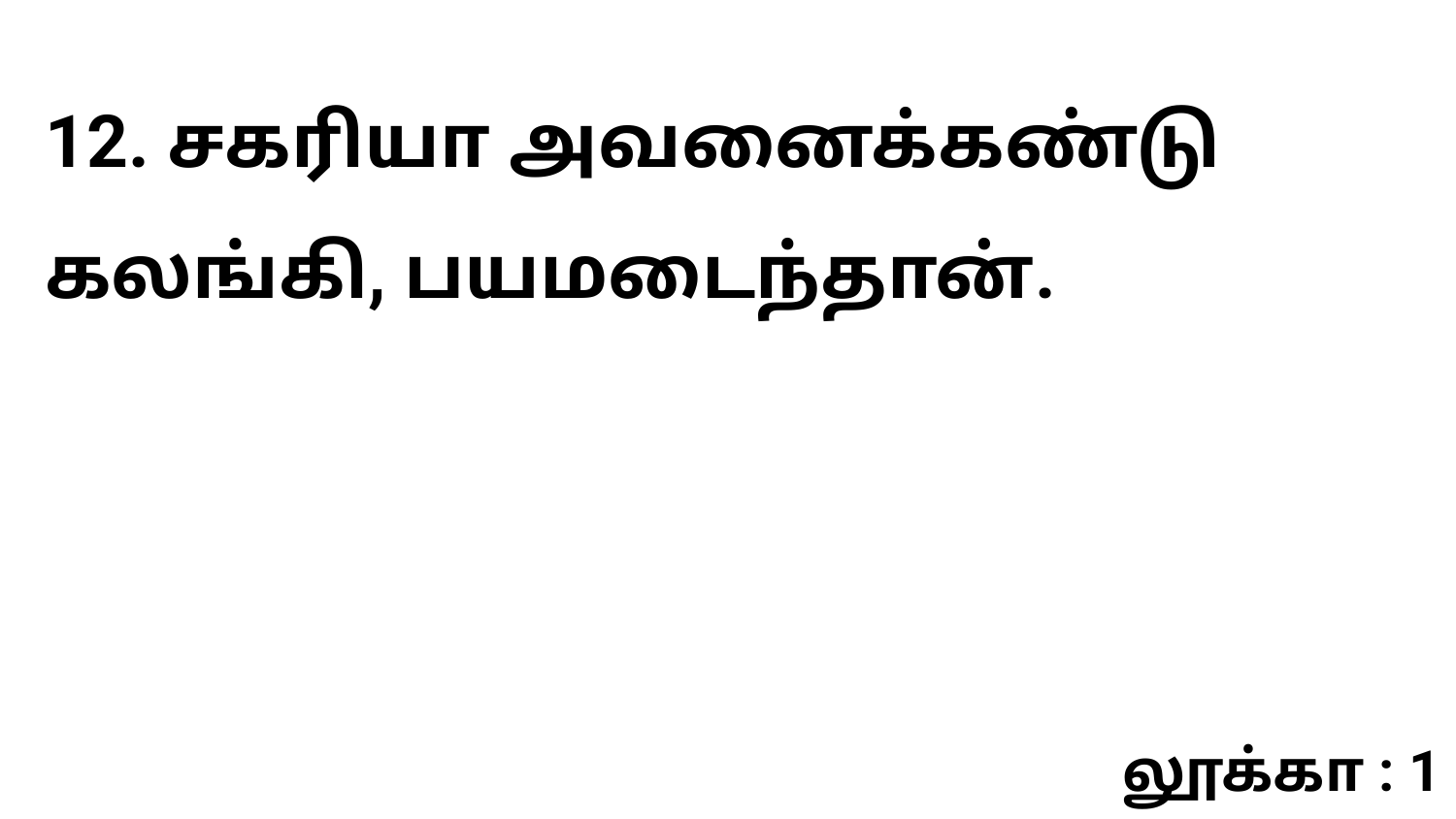

12. சகரியா அவனைக்கண்டு கலங்கி, பயமடைந்தான்.
லூக்கா : 1